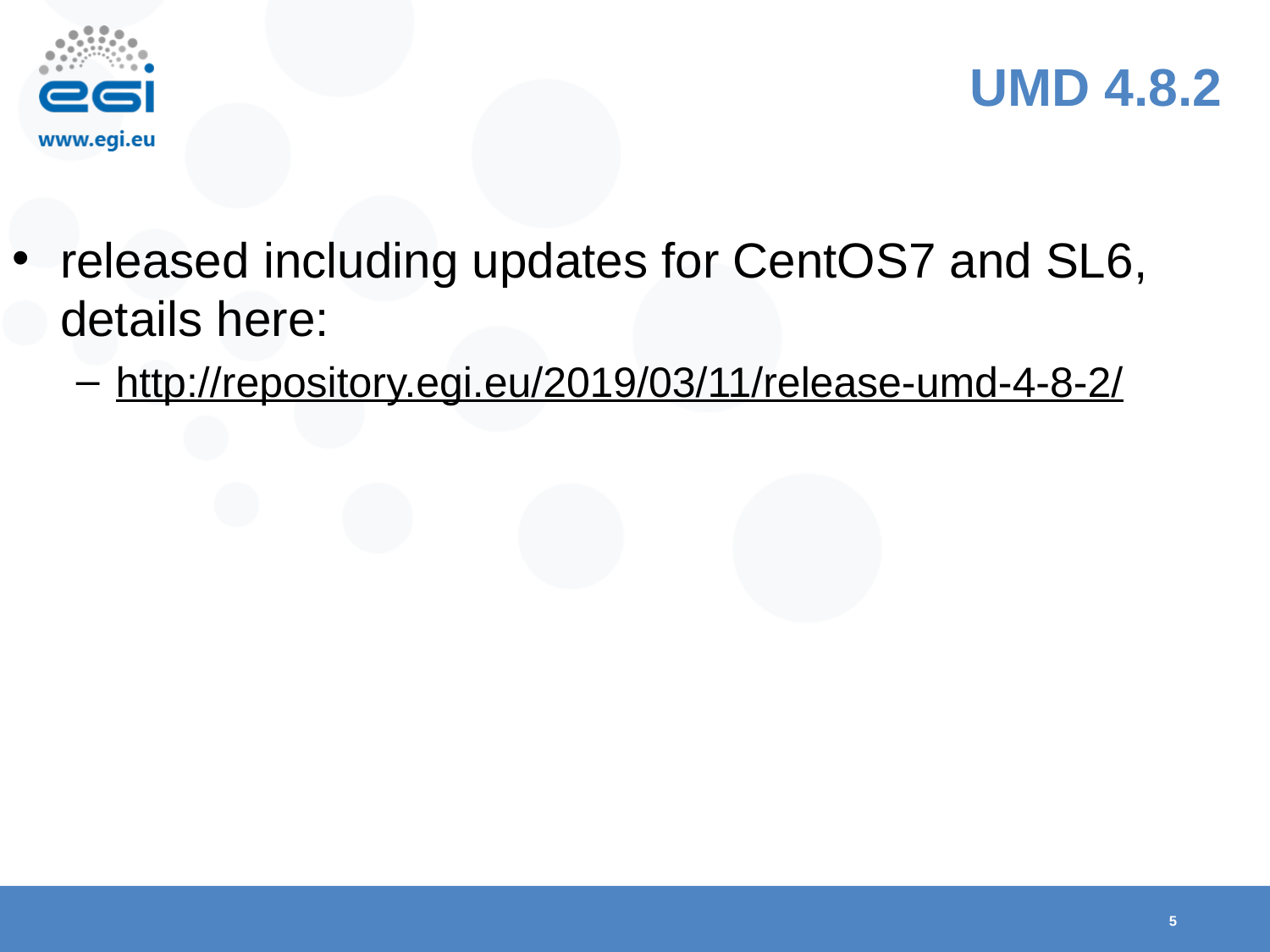

# UMD 4.8.2
released including updates for CentOS7 and SL6, details here:
http://repository.egi.eu/2019/03/11/release-umd-4-8-2/